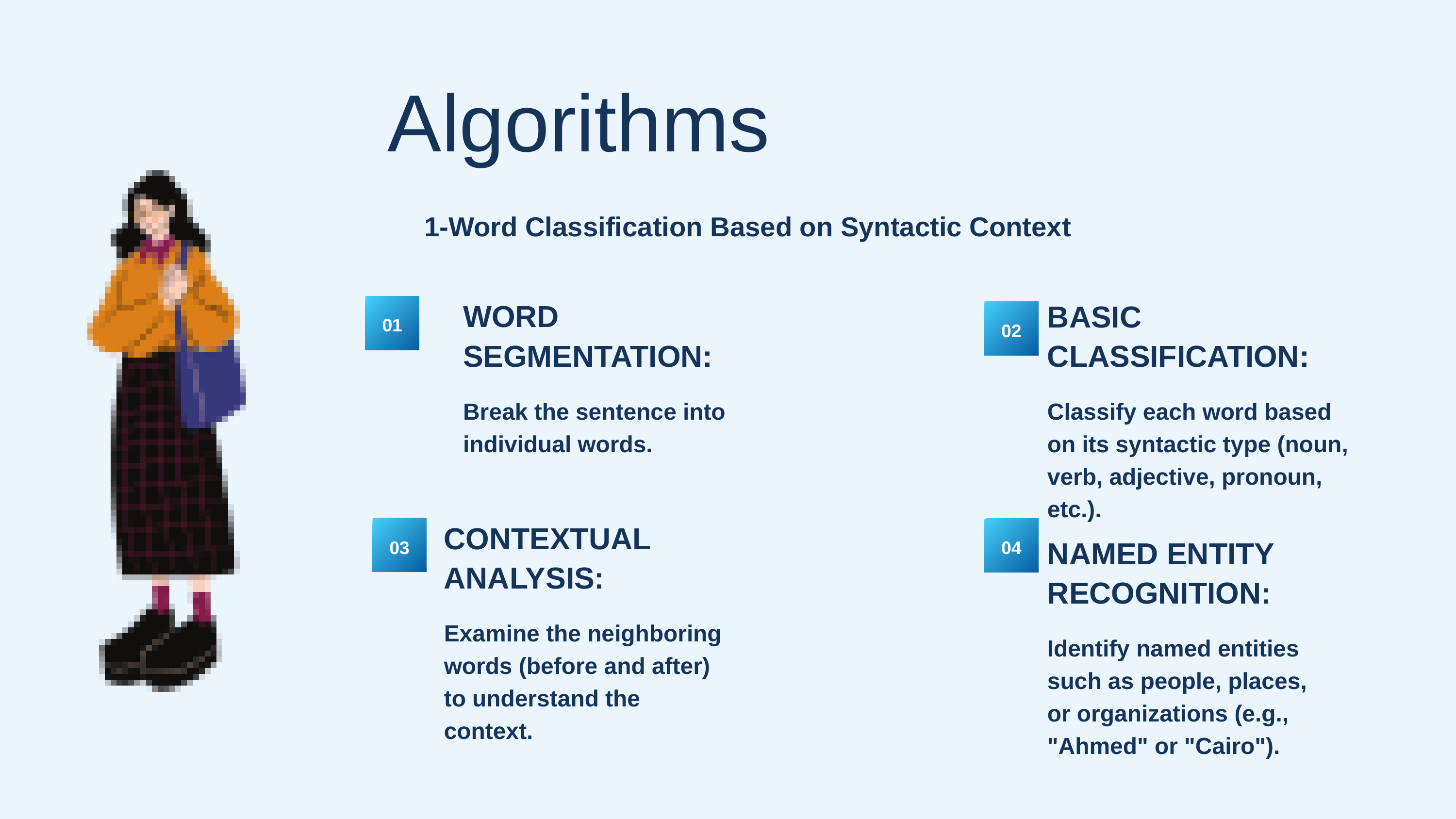

Algorithms

1-Word Classification Based on Syntactic Context
WORD SEGMENTATION:
Break the sentence into individual words.

BASIC CLASSIFICATION:
Classify each word based on its syntactic type (noun, verb, adjective, pronoun, etc.).

01
02

CONTEXTUAL ANALYSIS:
Examine the neighboring words (before and after) to understand the context.

03
04
NAMED ENTITY RECOGNITION:
Identify named entities such as people, places, or organizations (e.g., "Ahmed" or "Cairo").